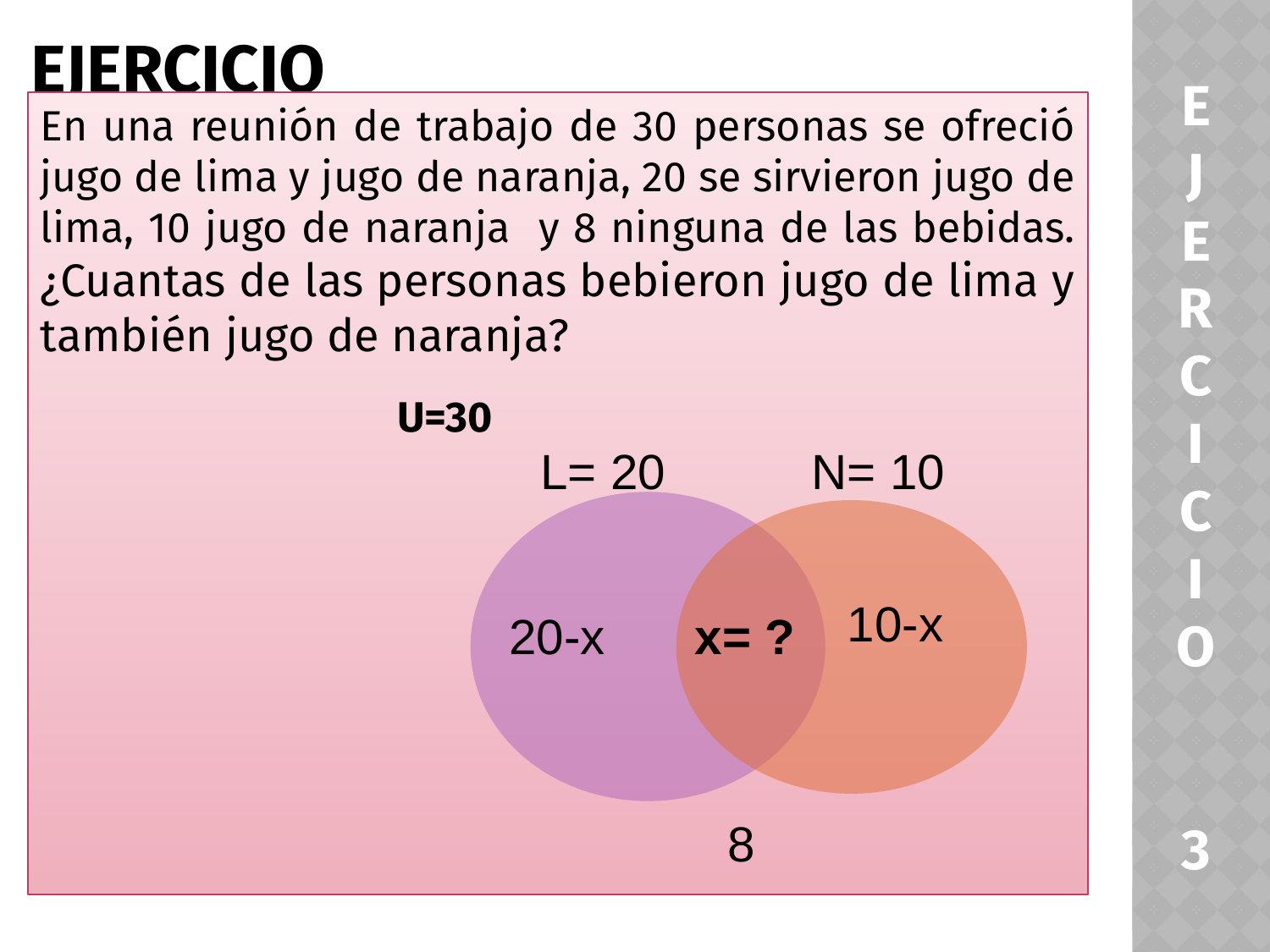

# Ejercicio
E
J
E
R
C
I
C
I
O

3

En una reunión de trabajo de 30 personas se ofreció jugo de lima y jugo de naranja, 20 se sirvieron jugo de lima, 10 jugo de naranja  y 8 ninguna de las bebidas. ¿Cuantas de las personas bebieron jugo de lima y también jugo de naranja?

U=30
L= 20
N= 10

10-x
20-x
  x= ?
8